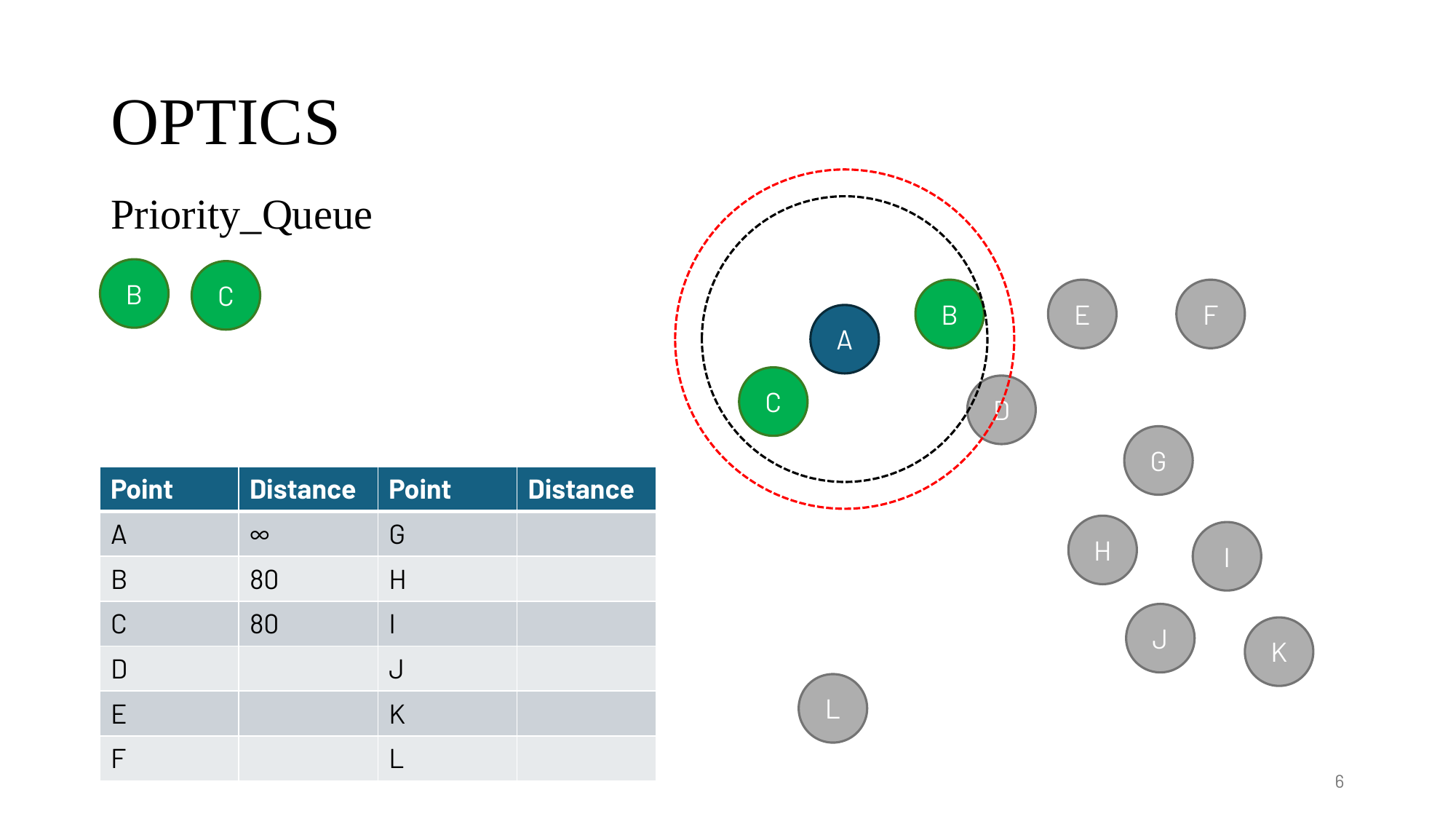

# OPTICS

Priority_Queue

B
C
B
E
F
A
C
D
G
| Point | Distance | Point | Distance |
| --- | --- | --- | --- |
| A | ∞ | G |  |
| B | 80 | H |  |
| C | 80 | I |  |
| D |  | J |  |
| E |  | K |  |
| F |  | L |  |
H
I
J
K
L
6